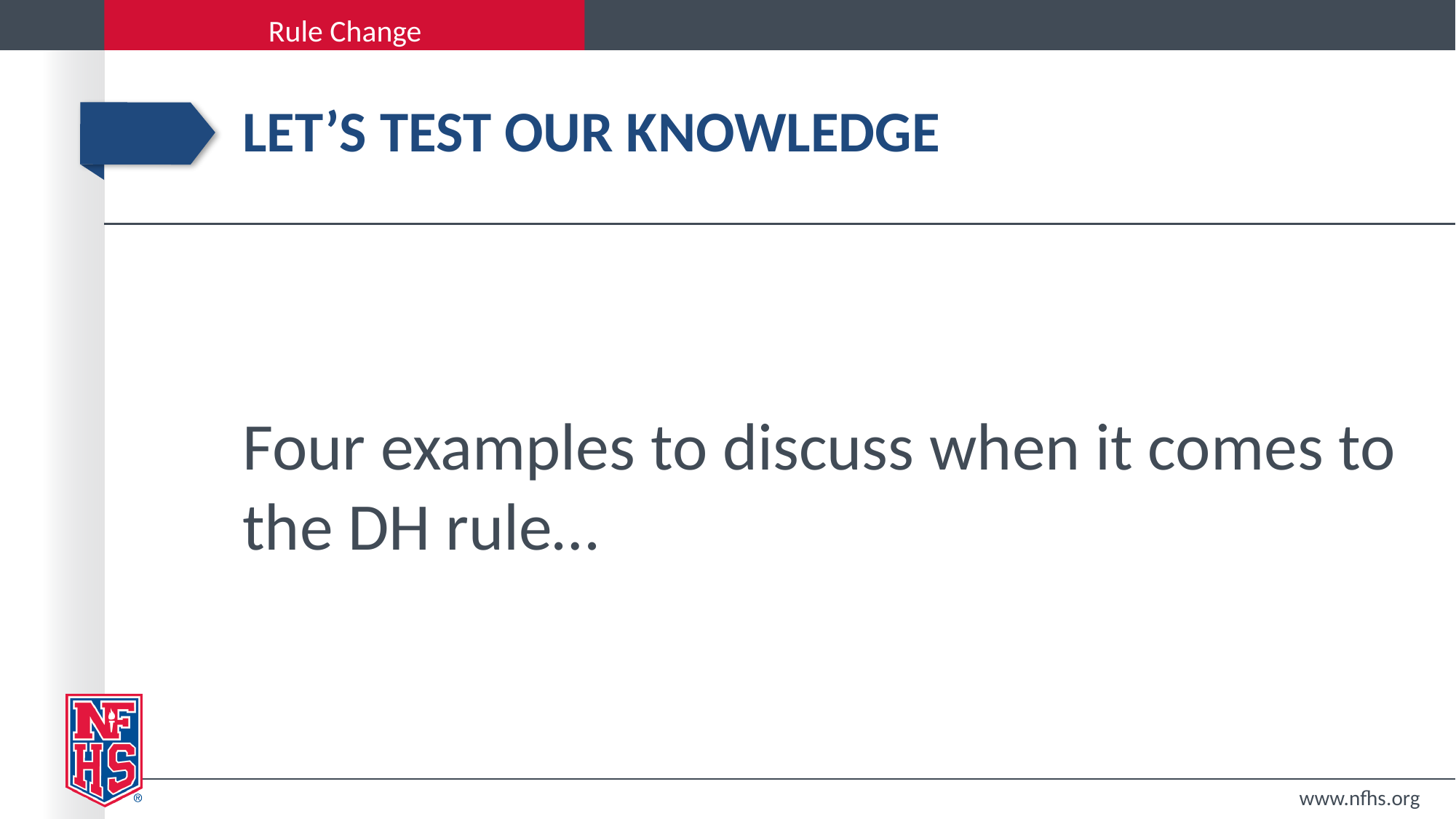

# Let’s test our knowledge

Four examples to discuss when it comes to the DH rule…
www.nfhs.org